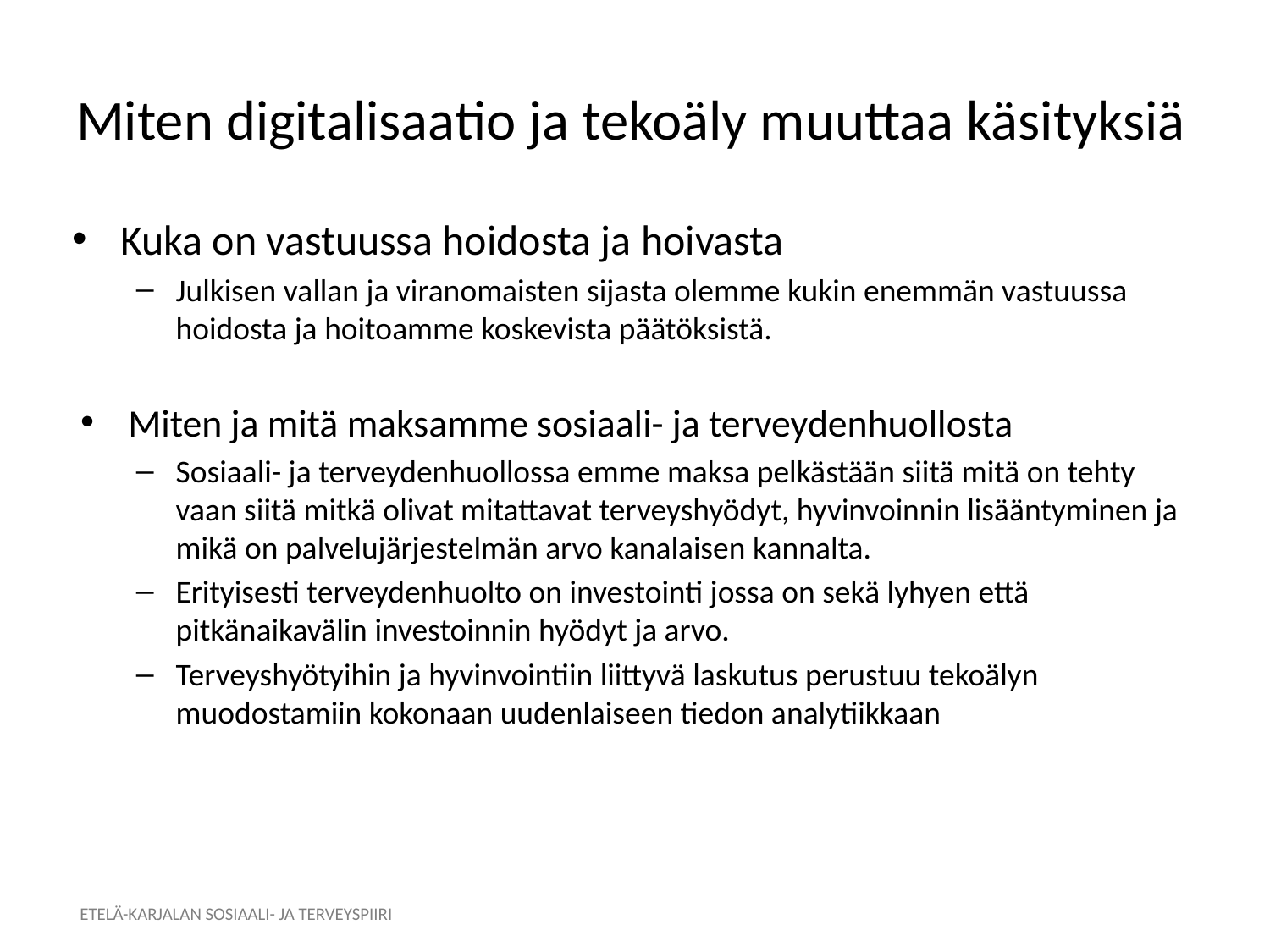

# Miten digitalisaatio ja tekoäly muuttaa käsityksiä
Kuka on vastuussa hoidosta ja hoivasta
Julkisen vallan ja viranomaisten sijasta olemme kukin enemmän vastuussa hoidosta ja hoitoamme koskevista päätöksistä.

Miten ja mitä maksamme sosiaali- ja terveydenhuollosta
Sosiaali- ja terveydenhuollossa emme maksa pelkästään siitä mitä on tehty vaan siitä mitkä olivat mitattavat terveyshyödyt, hyvinvoinnin lisääntyminen ja mikä on palvelujärjestelmän arvo kanalaisen kannalta.
Erityisesti terveydenhuolto on investointi jossa on sekä lyhyen että pitkänaikavälin investoinnin hyödyt ja arvo.
Terveyshyötyihin ja hyvinvointiin liittyvä laskutus perustuu tekoälyn muodostamiin kokonaan uudenlaiseen tiedon analytiikkaan